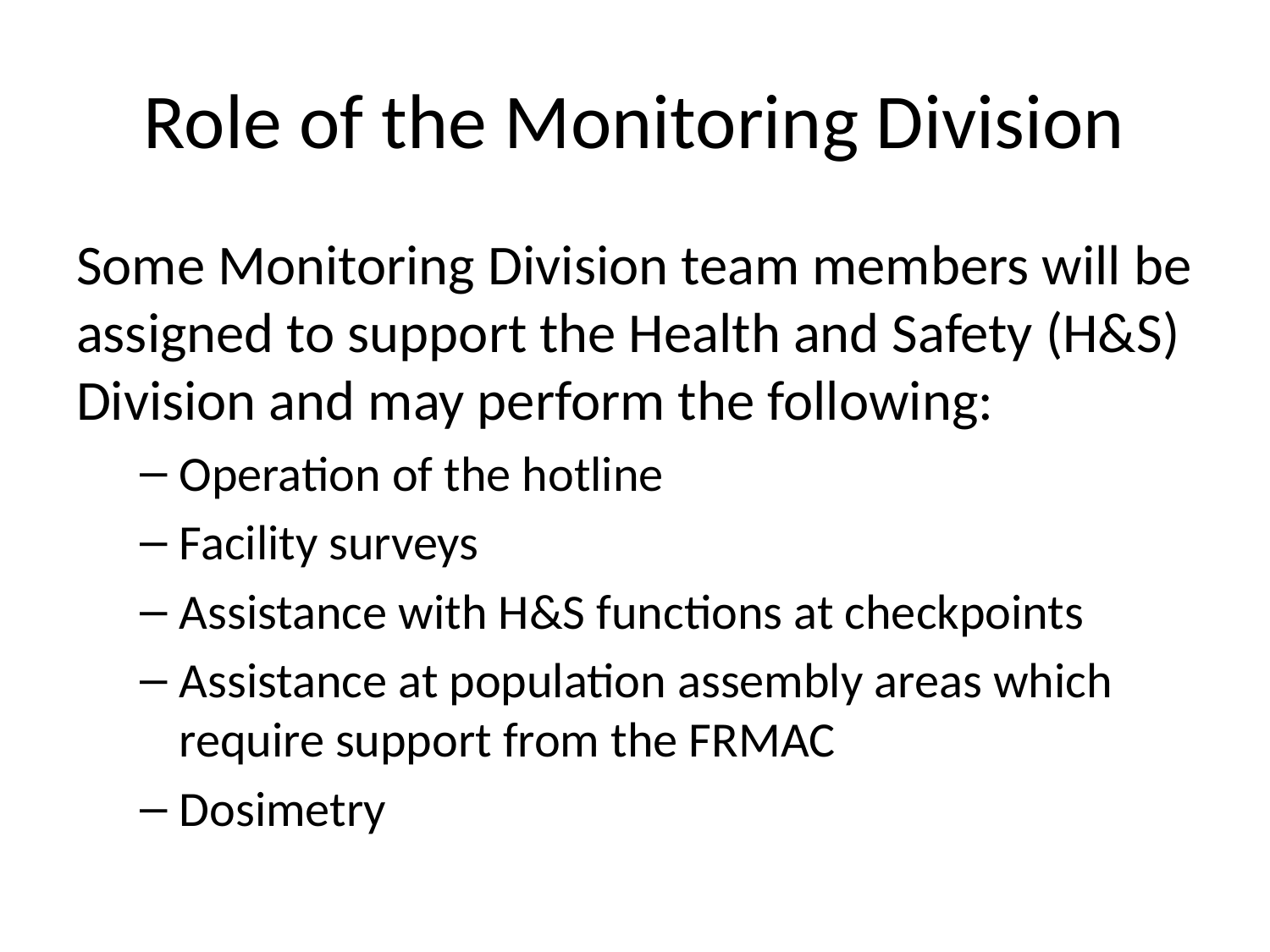

# Role of the Monitoring Division
Some Monitoring Division team members will be assigned to support the Health and Safety (H&S) Division and may perform the following:
Operation of the hotline
Facility surveys
Assistance with H&S functions at checkpoints
Assistance at population assembly areas which require support from the FRMAC
Dosimetry